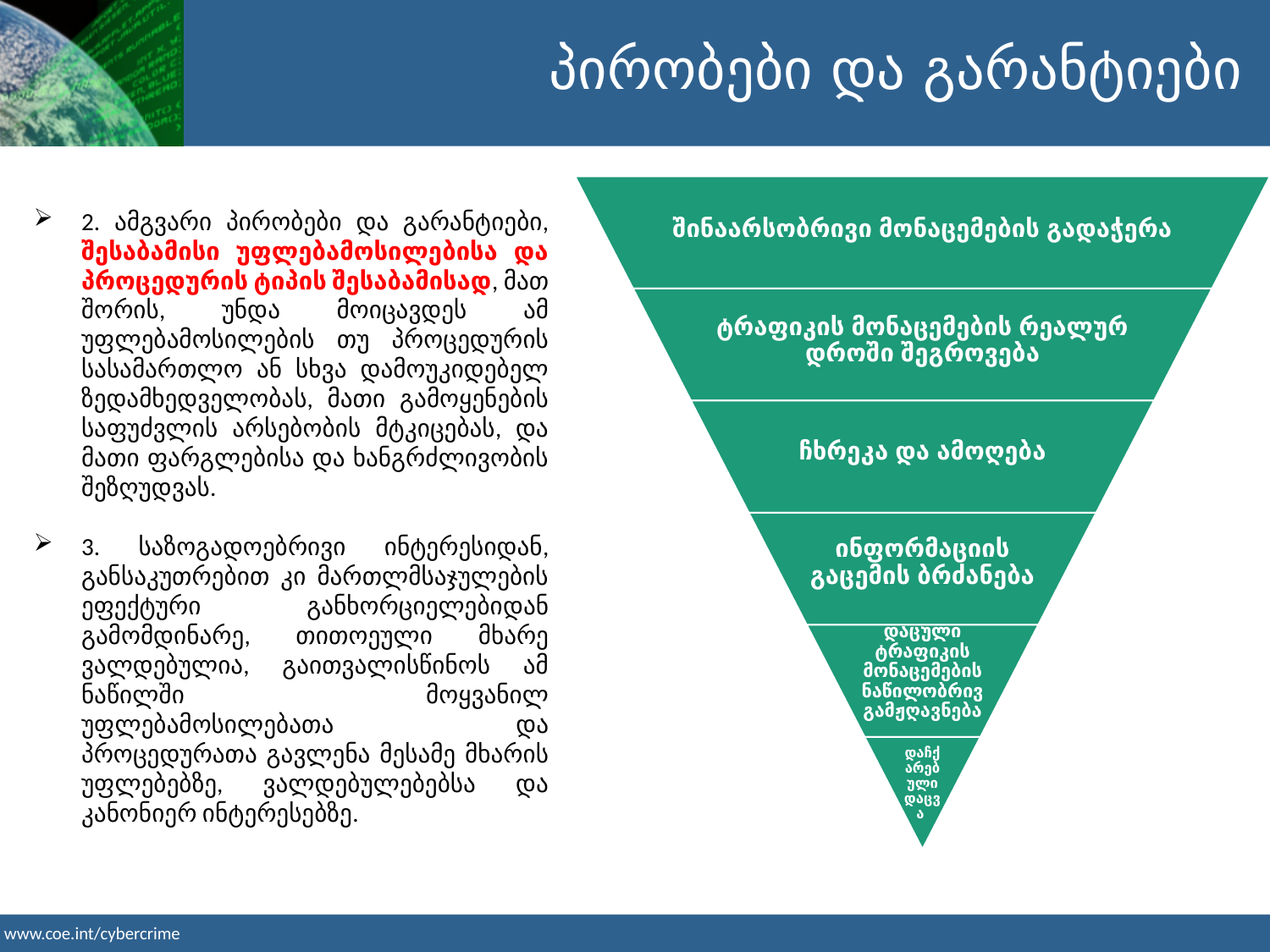

პირობები და გარანტიები
შინაარსობრივი მონაცემების გადაჭერა
ტრაფიკის მონაცემების რეალურ დროში შეგროვება
ჩხრეკა და ამოღება
ინფორმაციის გაცემის ბრძანება
დაცული ტრაფიკის მონაცემების ნაწილობრივ გამჟღავნება

დაჩქარებული დაცვა
2. ამგვარი პირობები და გარანტიები, შესაბამისი უფლებამოსილებისა და პროცედურის ტიპის შესაბამისად, მათ შორის, უნდა მოიცავდეს ამ უფლებამოსილების თუ პროცედურის სასამართლო ან სხვა დამოუკიდებელ ზედამხედველობას, მათი გამოყენების საფუძვლის არსებობის მტკიცებას, და მათი ფარგლებისა და ხანგრძლივობის შეზღუდვას.

3. საზოგადოებრივი ინტერესიდან, განსაკუთრებით კი მართლმსაჯულების ეფექტური განხორციელებიდან გამომდინარე, თითოეული მხარე ვალდებულია, გაითვალისწინოს ამ ნაწილში მოყვანილ უფლებამოსილებათა და პროცედურათა გავლენა მესამე მხარის უფლებებზე, ვალდებულებებსა და კანონიერ ინტერესებზე.